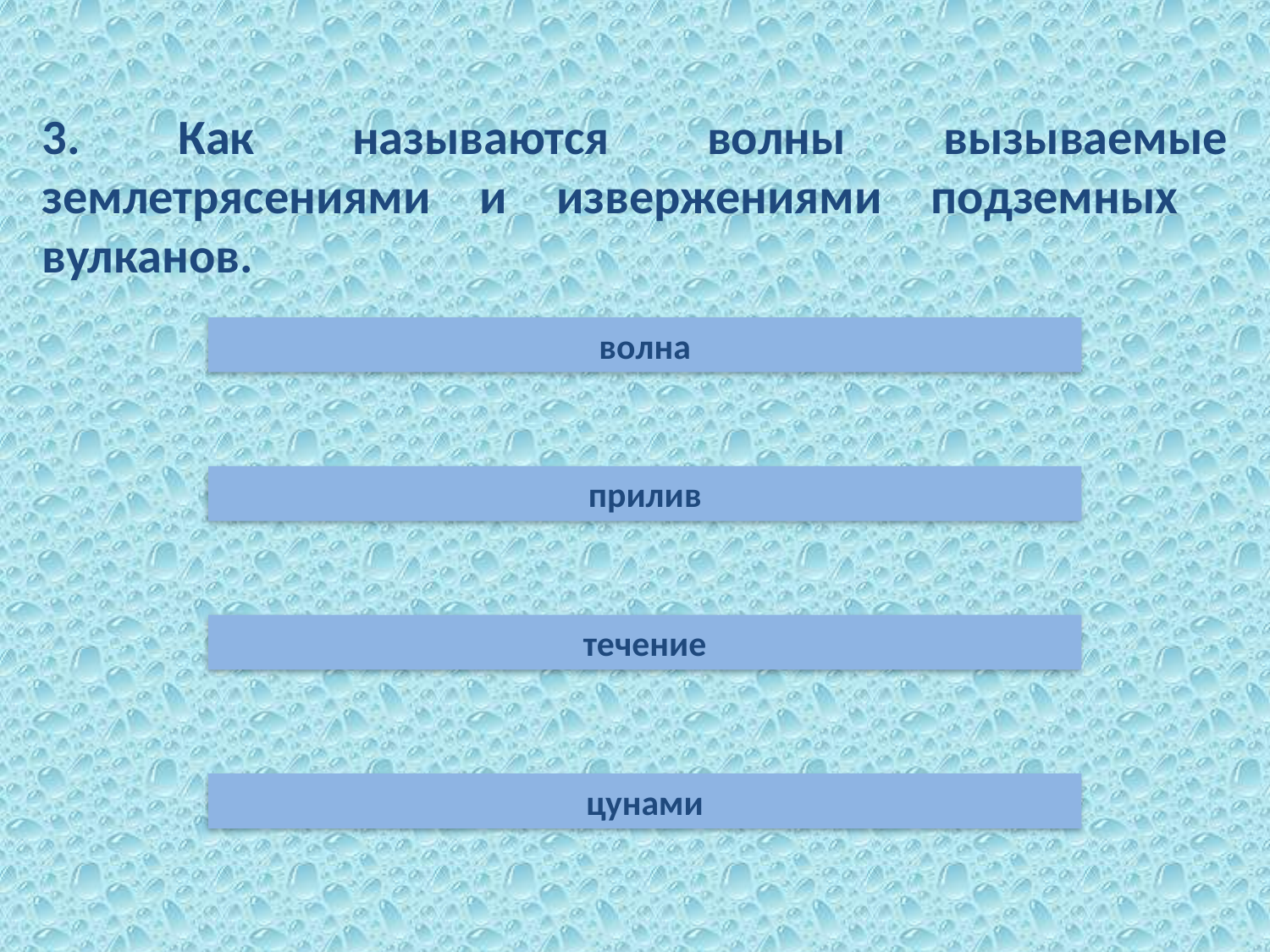

3. Как называются волны вызываемые землетрясениями и извержениями подземных  вулканов.
волна
прилив
течение
цунами